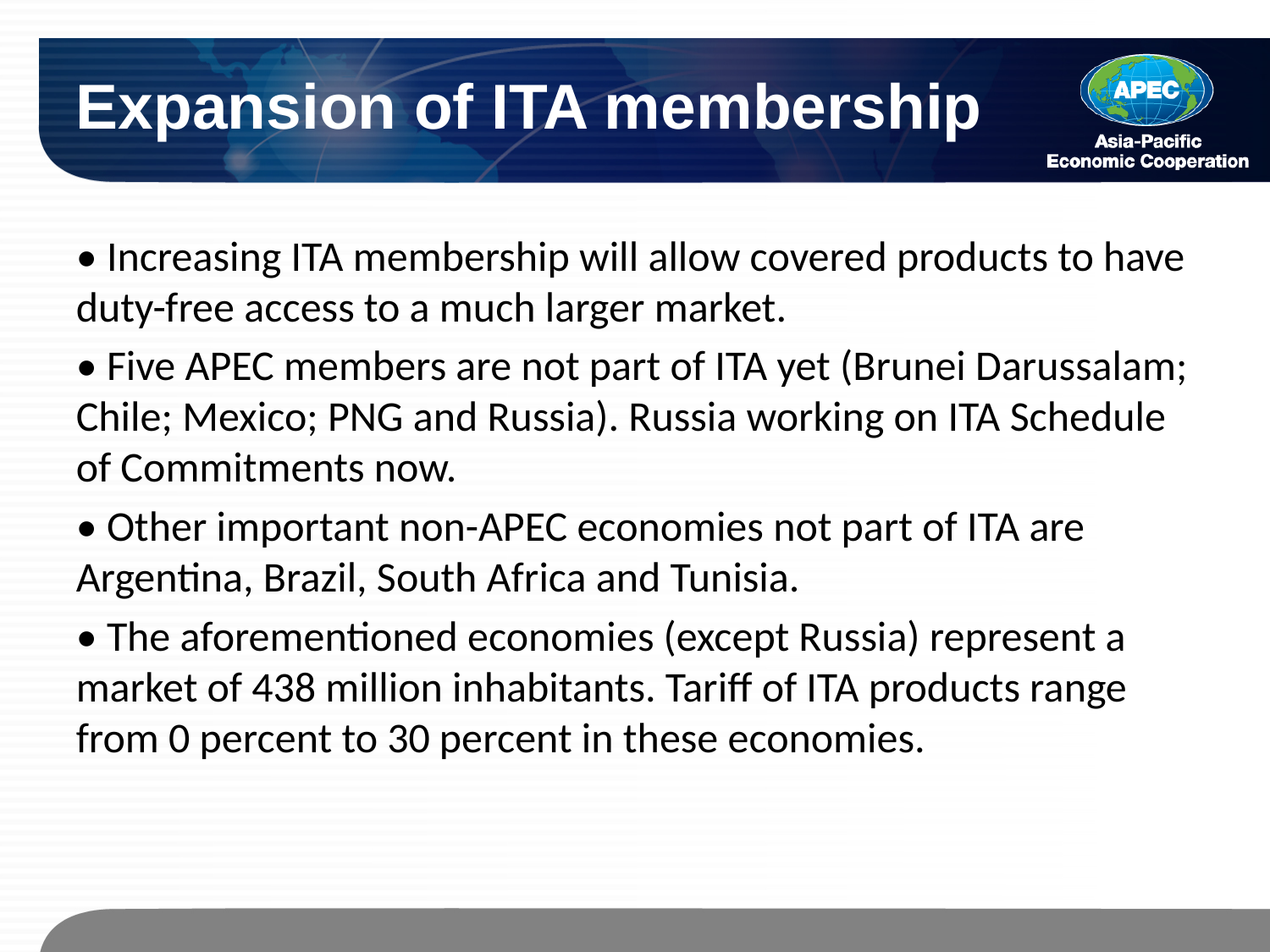

Expansion of ITA membership
• Increasing ITA membership will allow covered products to have duty-free access to a much larger market.
• Five APEC members are not part of ITA yet (Brunei Darussalam; Chile; Mexico; PNG and Russia). Russia working on ITA Schedule of Commitments now.
• Other important non-APEC economies not part of ITA are Argentina, Brazil, South Africa and Tunisia.
• The aforementioned economies (except Russia) represent a market of 438 million inhabitants. Tariff of ITA products range from 0 percent to 30 percent in these economies.